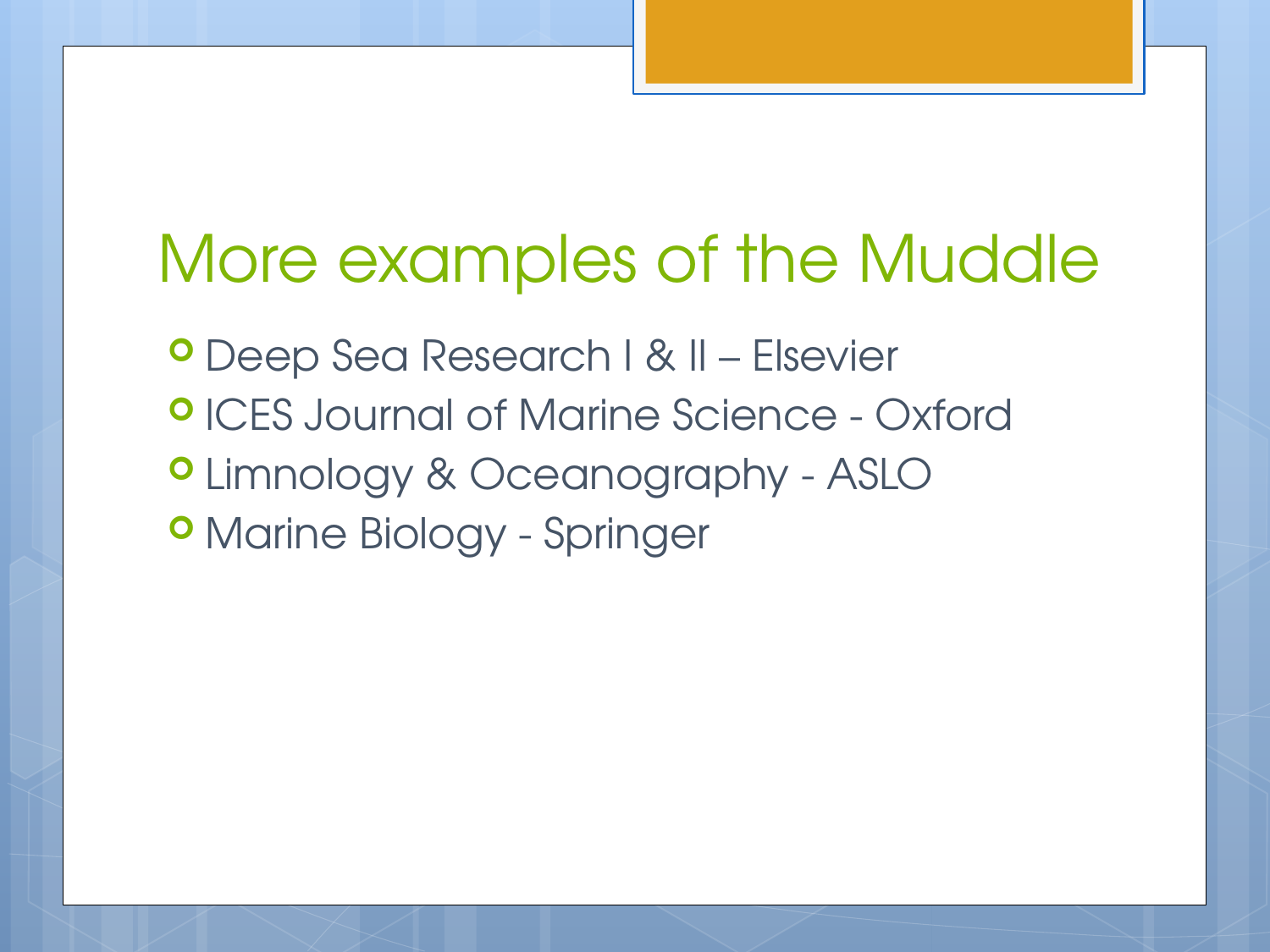

# More examples of the Muddle
Deep Sea Research I & II – Elsevier
ICES Journal of Marine Science - Oxford
Limnology & Oceanography - ASLO
Marine Biology - Springer